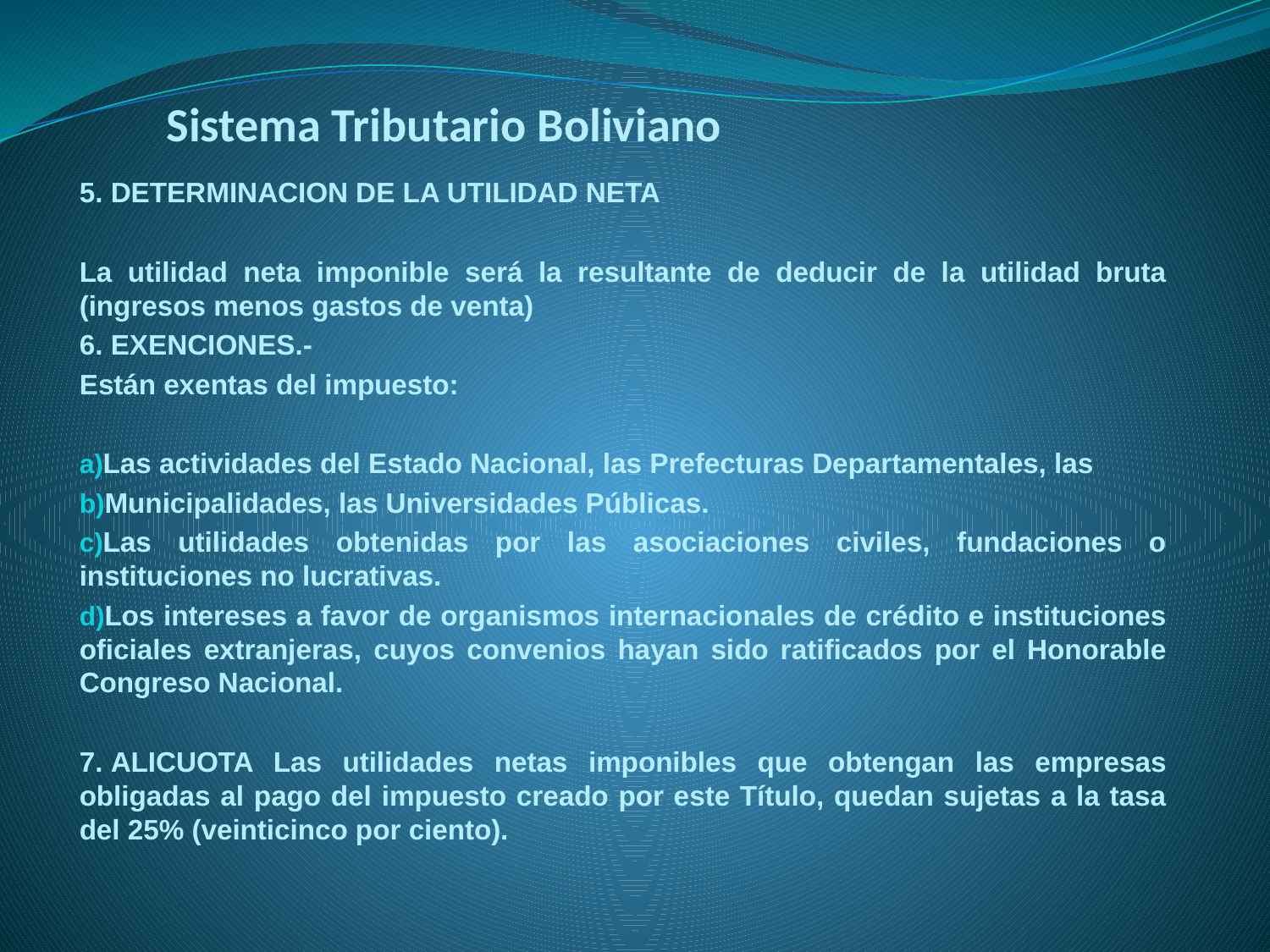

# Sistema Tributario Boliviano
5. DETERMINACION DE LA UTILIDAD NETA

La utilidad neta imponible será la resultante de deducir de la utilidad bruta (ingresos menos gastos de venta)
6. EXENCIONES.-
Están exentas del impuesto:

Las actividades del Estado Nacional, las Prefecturas Departamentales, las
Municipalidades, las Universidades Públicas.
Las utilidades obtenidas por las asociaciones civiles, fundaciones o instituciones no lucrativas.
Los intereses a favor de organismos internacionales de crédito e instituciones oficiales extranjeras, cuyos convenios hayan sido ratificados por el Honorable Congreso Nacional.

7. ALICUOTA Las utilidades netas imponibles que obtengan las empresas obligadas al pago del impuesto creado por este Título, quedan sujetas a la tasa del 25% (veinticinco por ciento).